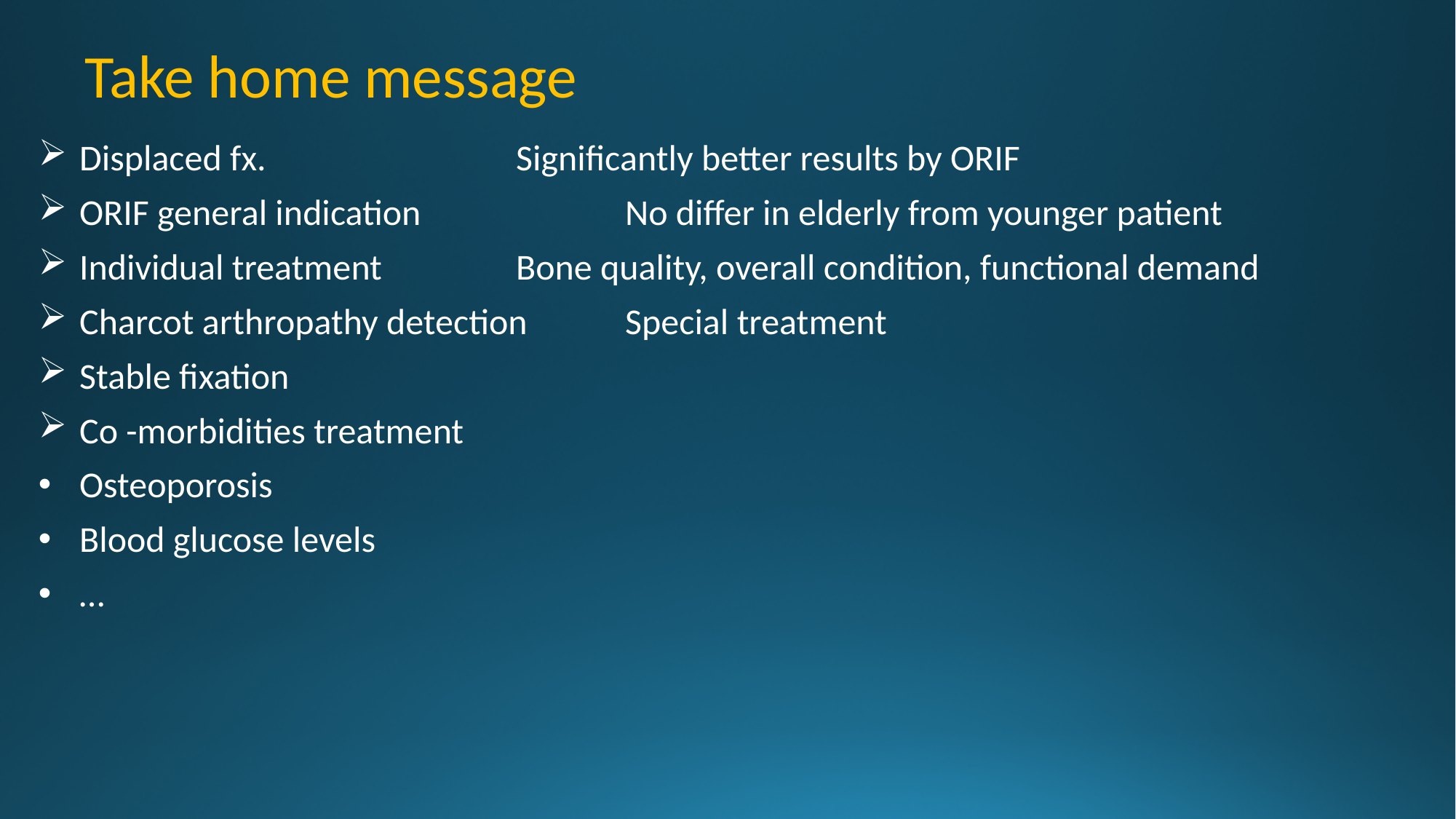

# Take home message
Displaced fx.	  		Significantly better results by ORIF
ORIF general indication		No differ in elderly from younger patient
Individual treatment 		Bone quality, overall condition, functional demand
Charcot arthropathy detection	Special treatment
Stable fixation
Co -morbidities treatment
Osteoporosis
Blood glucose levels
…